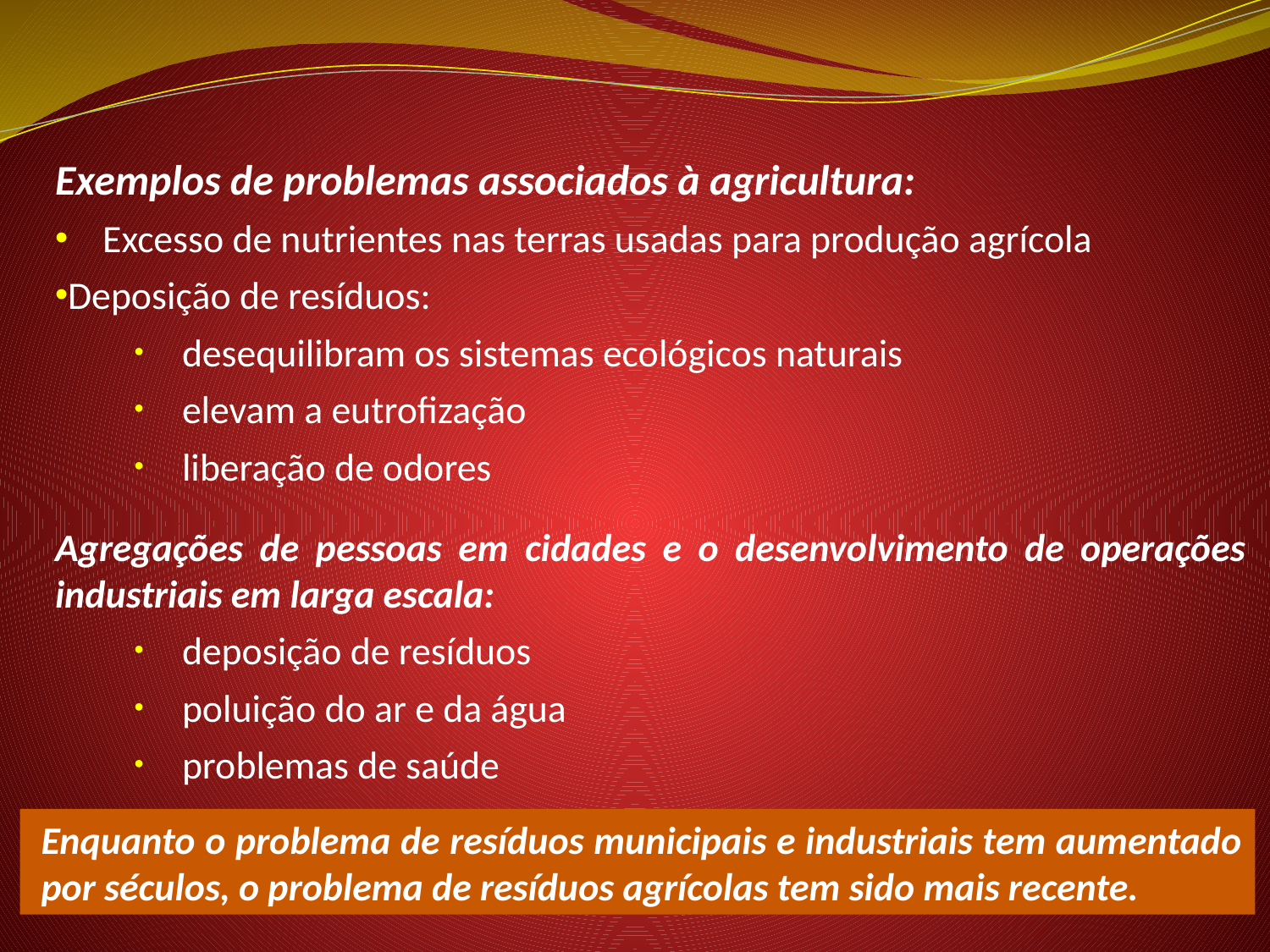

Exemplos de problemas associados à agricultura:
Excesso de nutrientes nas terras usadas para produção agrícola
Deposição de resíduos:
desequilibram os sistemas ecológicos naturais
elevam a eutrofização
liberação de odores

Agregações de pessoas em cidades e o desenvolvimento de operações industriais em larga escala:
deposição de resíduos
poluição do ar e da água
problemas de saúde
Enquanto o problema de resíduos municipais e industriais tem aumentado por séculos, o problema de resíduos agrícolas tem sido mais recente.